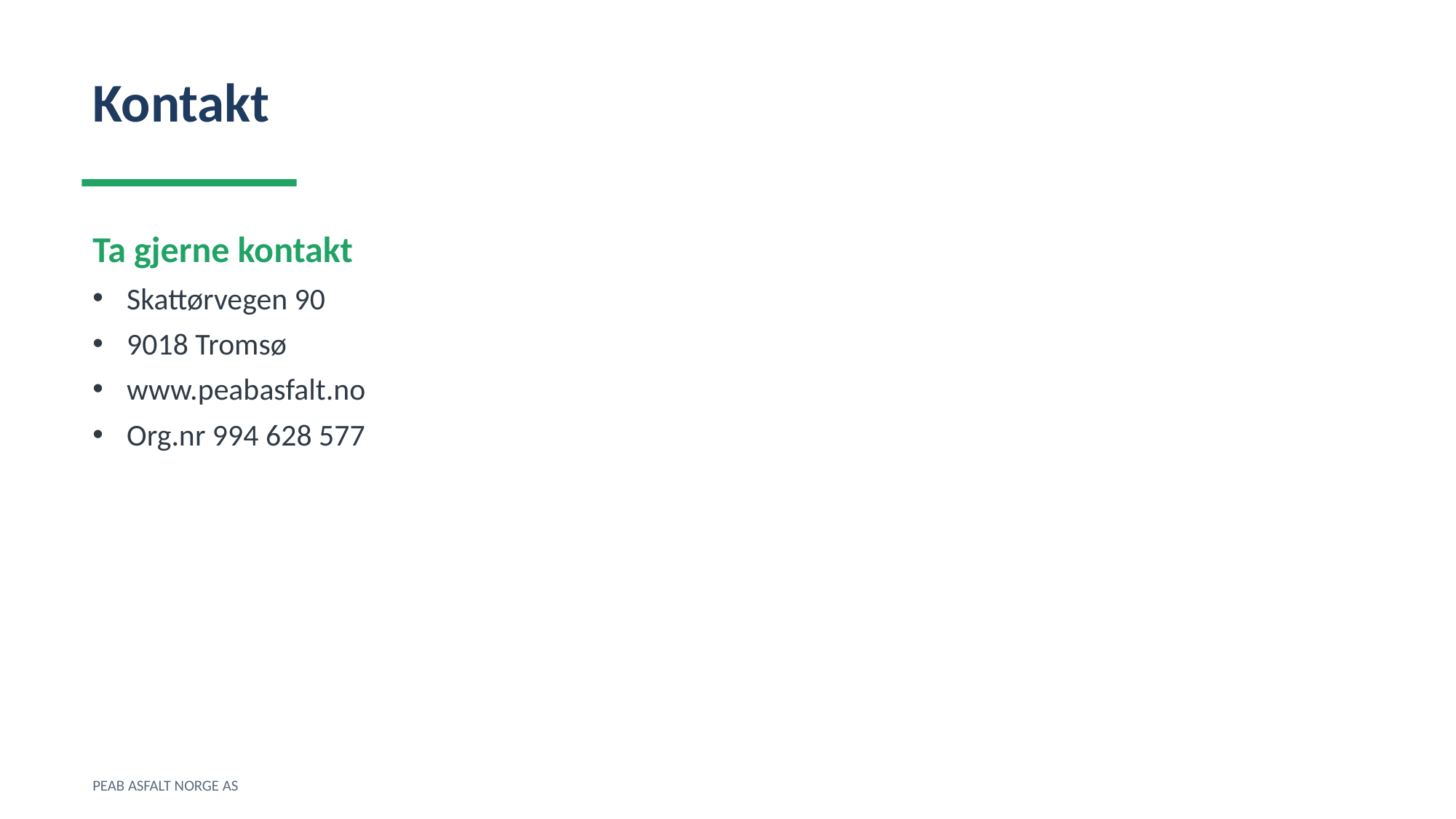

Kontakt

Ta gjerne kontakt
Skattørvegen 90
9018 Tromsø
www.peabasfalt.no
Org.nr 994 628 577
PEAB ASFALT NORGE AS